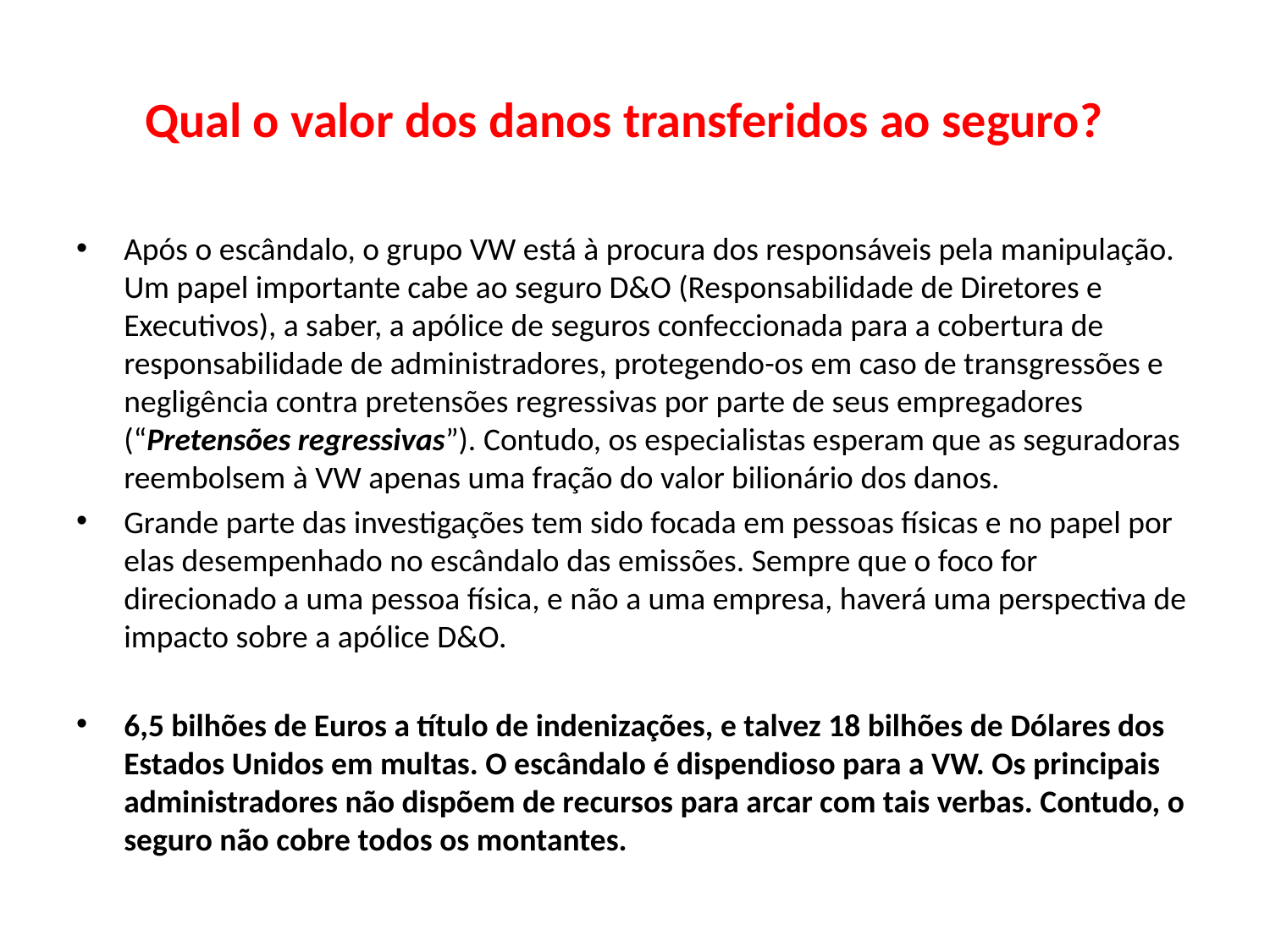

# Qual o valor dos danos transferidos ao seguro?
Após o escândalo, o grupo VW está à procura dos responsáveis pela manipulação. Um papel importante cabe ao seguro D&O (Responsabilidade de Diretores e Executivos), a saber, a apólice de seguros confeccionada para a cobertura de responsabilidade de administradores, protegendo-os em caso de transgressões e negligência contra pretensões regressivas por parte de seus empregadores (“Pretensões regressivas”). Contudo, os especialistas esperam que as seguradoras reembolsem à VW apenas uma fração do valor bilionário dos danos.
Grande parte das investigações tem sido focada em pessoas físicas e no papel por elas desempenhado no escândalo das emissões. Sempre que o foco for direcionado a uma pessoa física, e não a uma empresa, haverá uma perspectiva de impacto sobre a apólice D&O.

6,5 bilhões de Euros a título de indenizações, e talvez 18 bilhões de Dólares dos Estados Unidos em multas. O escândalo é dispendioso para a VW. Os principais administradores não dispõem de recursos para arcar com tais verbas. Contudo, o seguro não cobre todos os montantes.